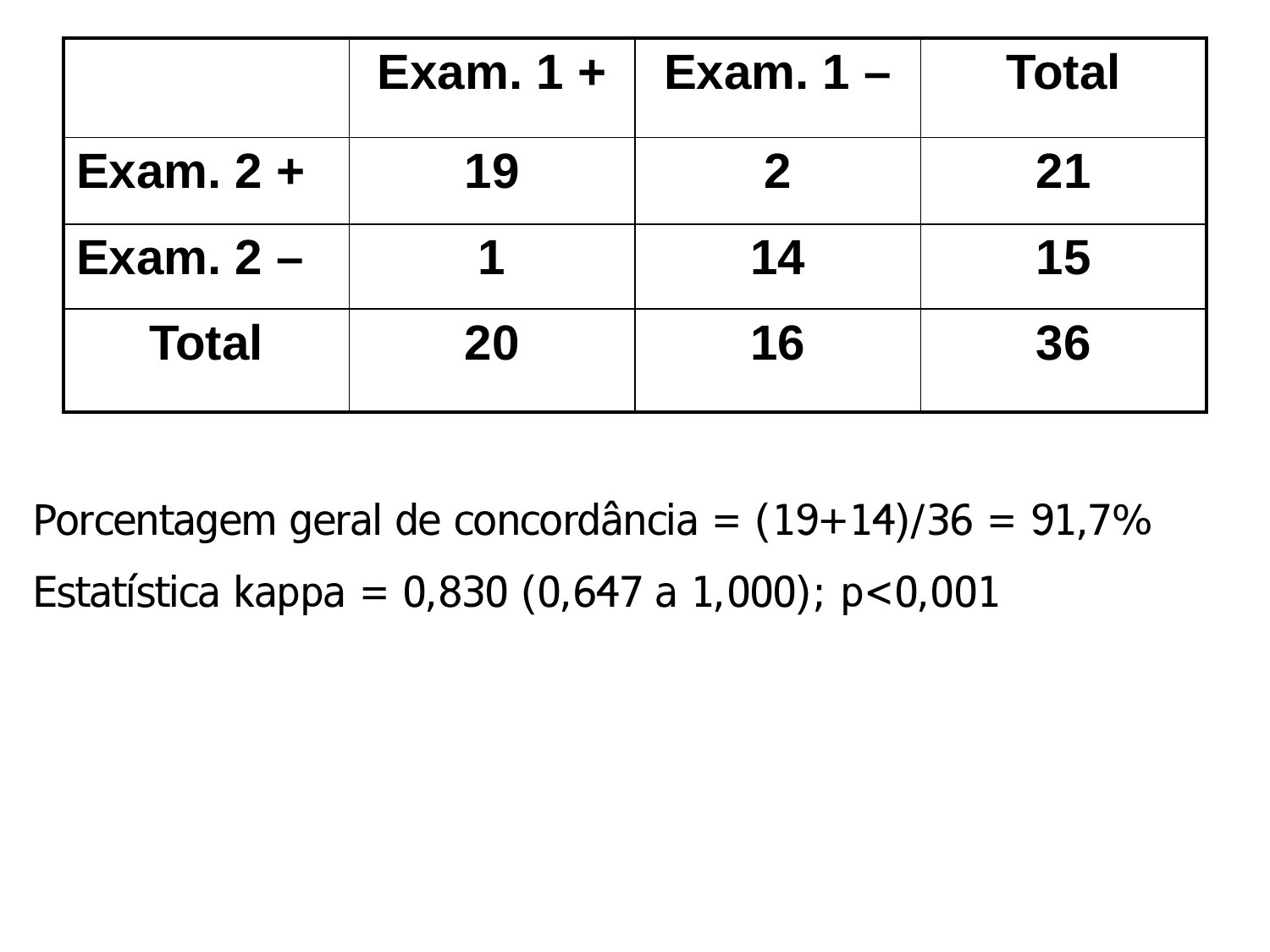

|  | Exam. 1 + | Exam. 1 – | Total |
| --- | --- | --- | --- |
| Exam. 2 + | 19 | 2 | 21 |
| Exam. 2 – | 1 | 14 | 15 |
| Total | 20 | 16 | 36 |
Porcentagem geral de concordância = (19+14)/36 = 91,7%
Estatística kappa = 0,830 (0,647 a 1,000); p<0,001